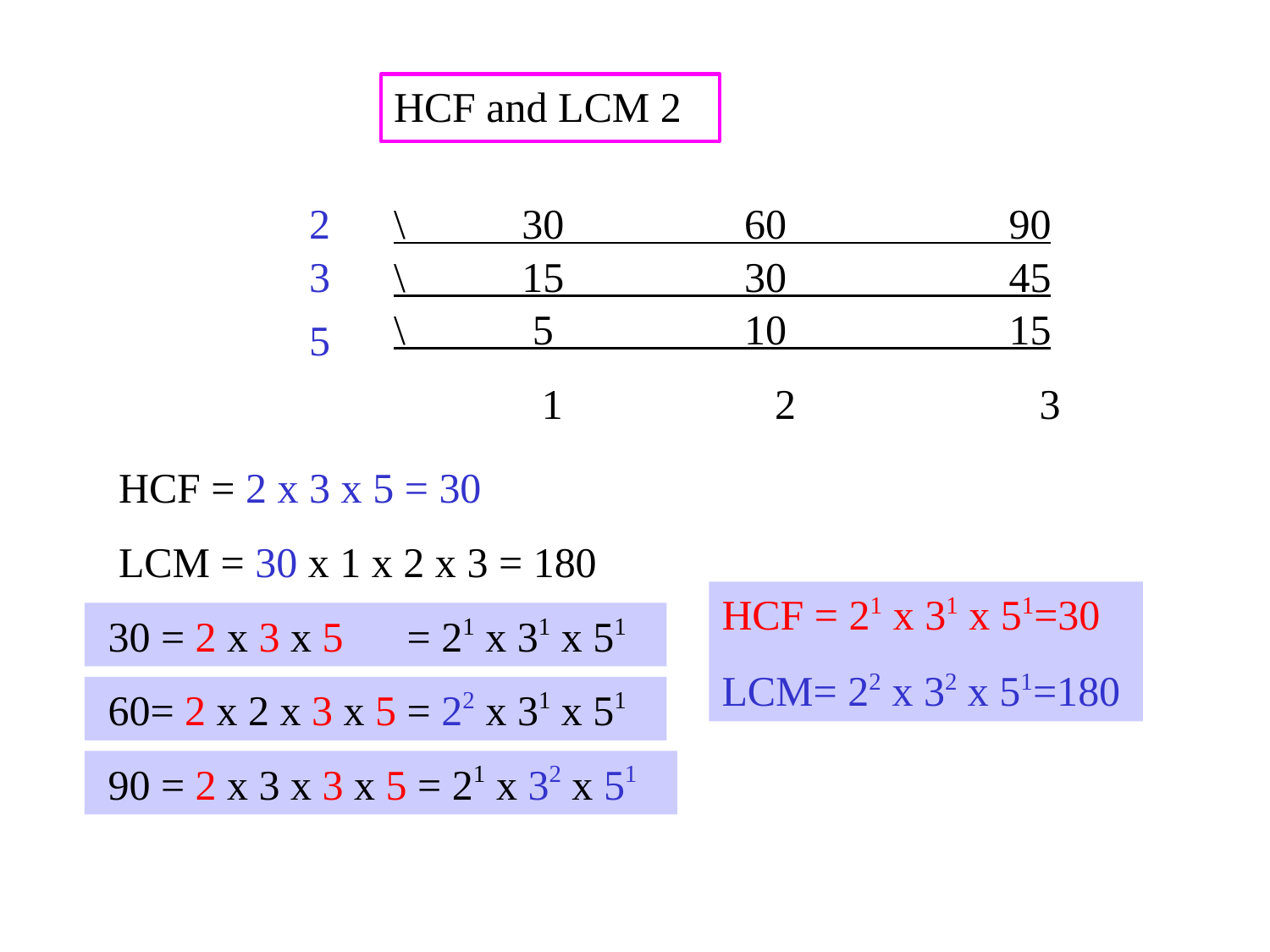

HCF and LCM 2
2
 \           30                 60                     90
3
    \           15                 30                     45
     \            5                  10                     15
5
                    1                    2                       3
HCF = 2 x 3 x 5 = 30
LCM = 30 x 1 x 2 x 3 = 180
HCF = 21 x 31 x 51=30
LCM= 22 x 32 x 51=180
 30 = 2 x 3 x 5      = 21 x 31 x 51
 60= 2 x 2 x 3 x 5 = 22 x 31 x 51
 90 = 2 x 3 x 3 x 5 = 21 x 32 x 51